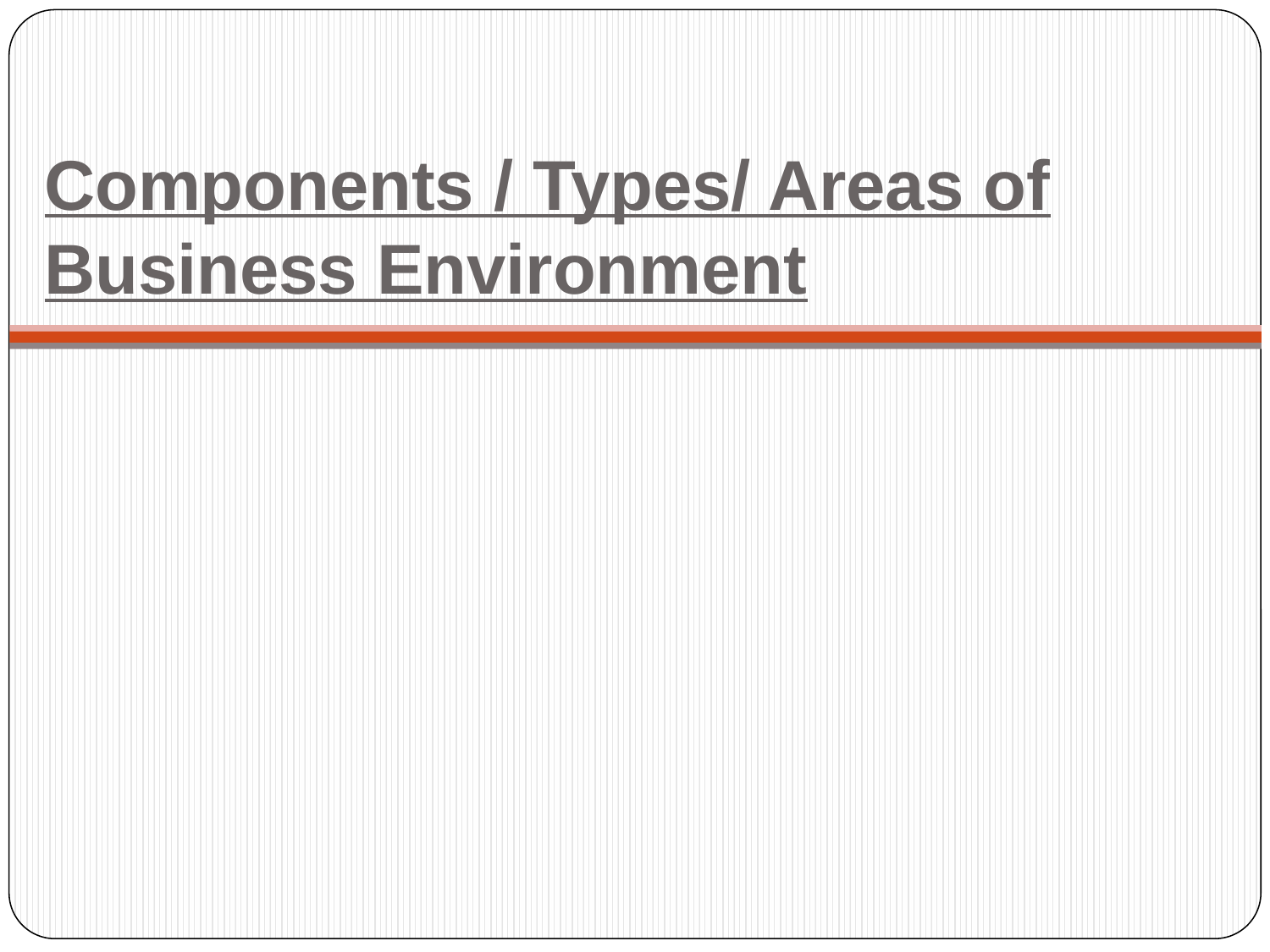

# Components / Types/ Areas of Business Environment